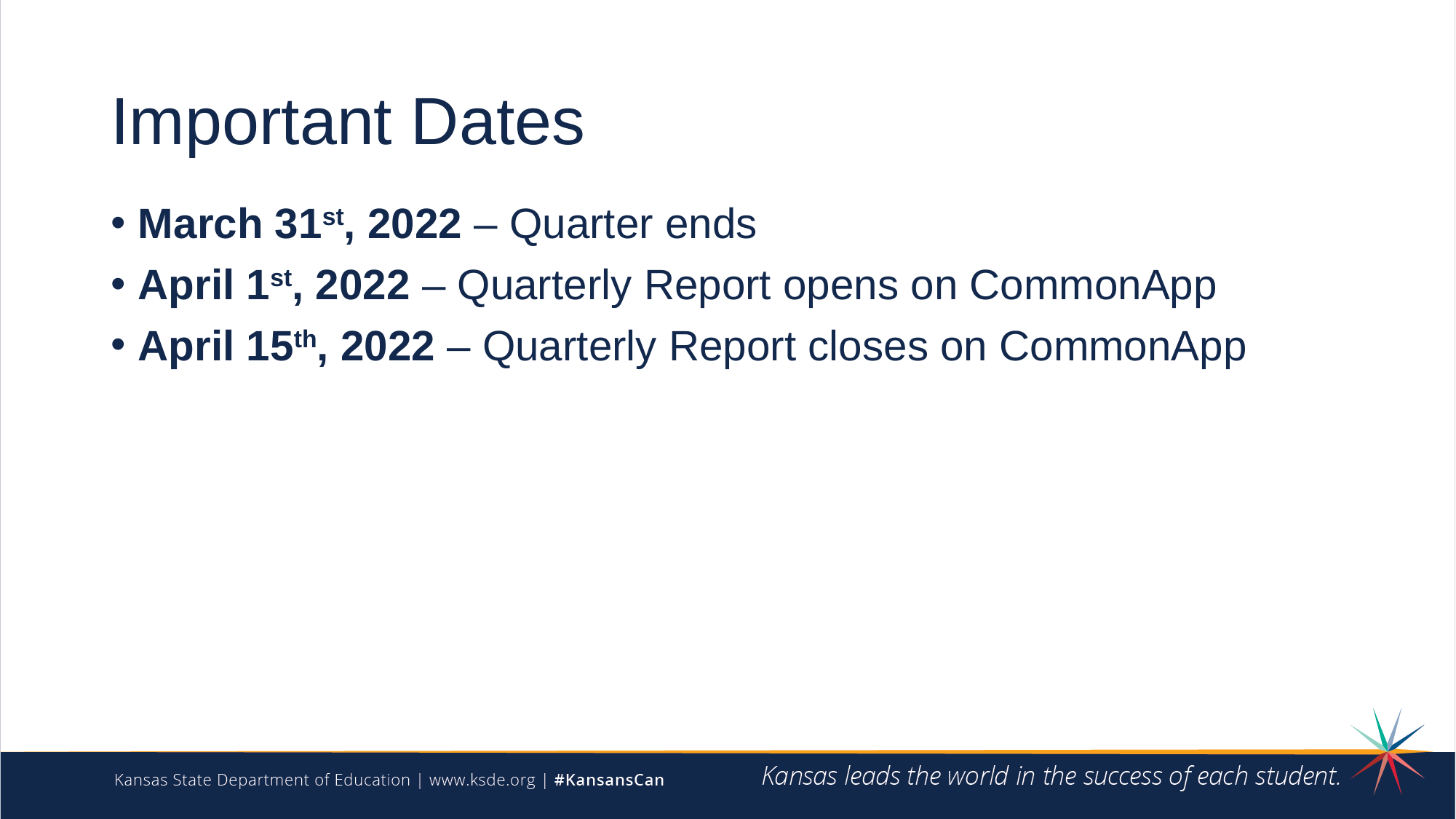

# Important Dates
March 31st, 2022 – Quarter ends
April 1st, 2022 – Quarterly Report opens on CommonApp
April 15th, 2022 – Quarterly Report closes on CommonApp